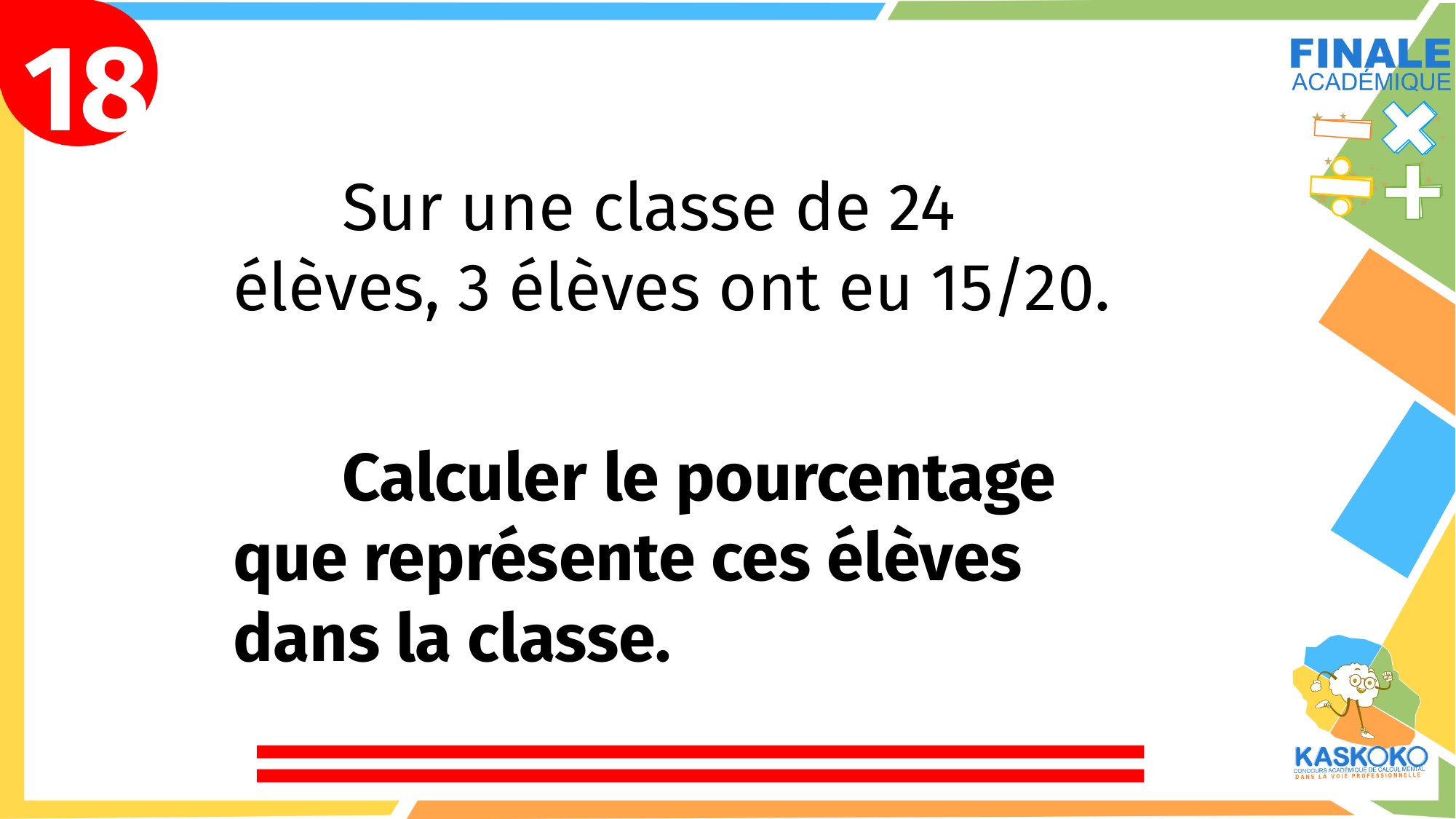

18

	Sur une classe de 24 élèves, 3 élèves ont eu 15/20.

	Calculer le pourcentage que représente ces élèves dans la classe.